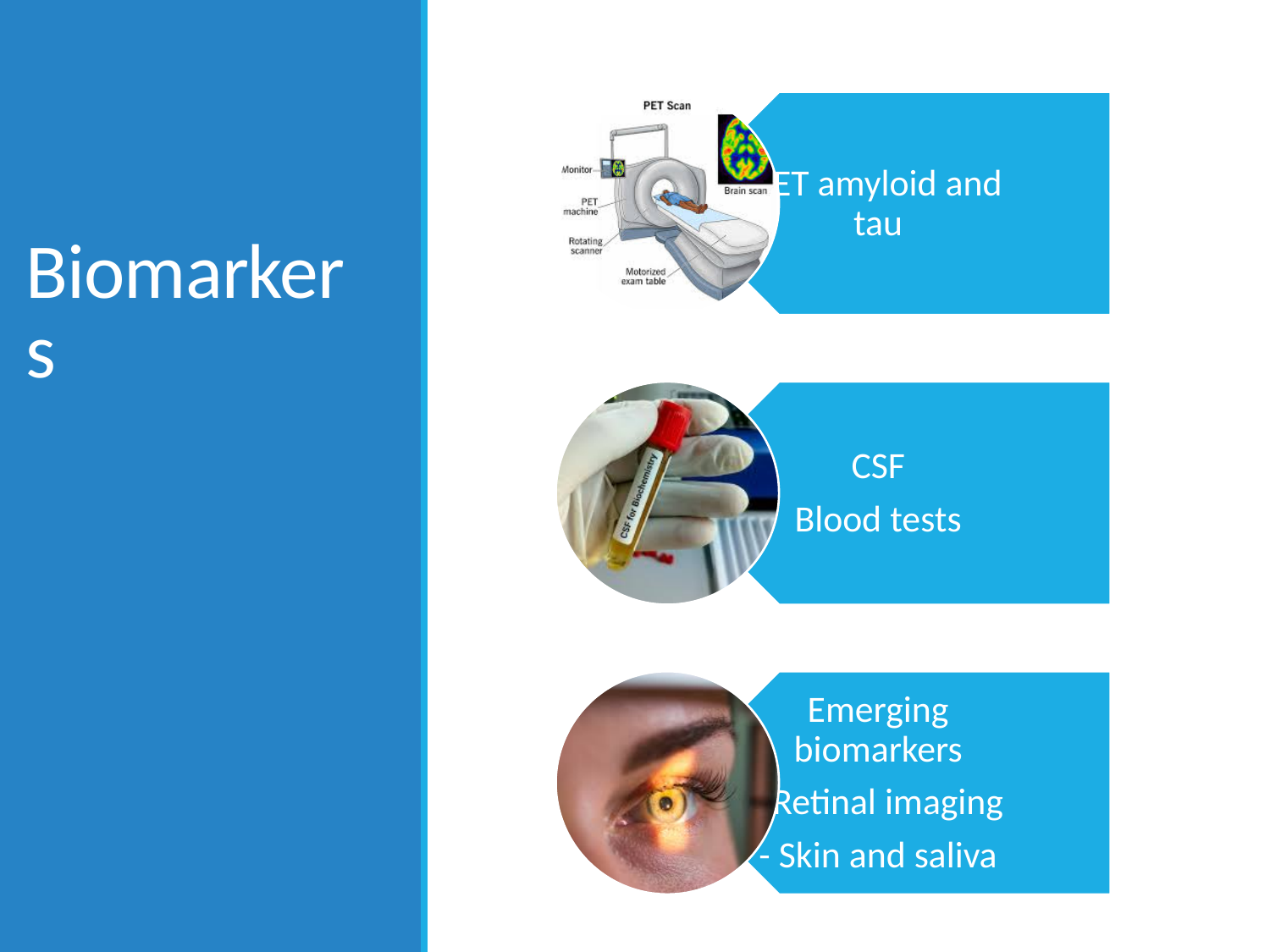

PET amyloid and tau
CSF
Blood tests
Emerging biomarkers
- Retinal imaging
- Skin and saliva
# Biomarkers